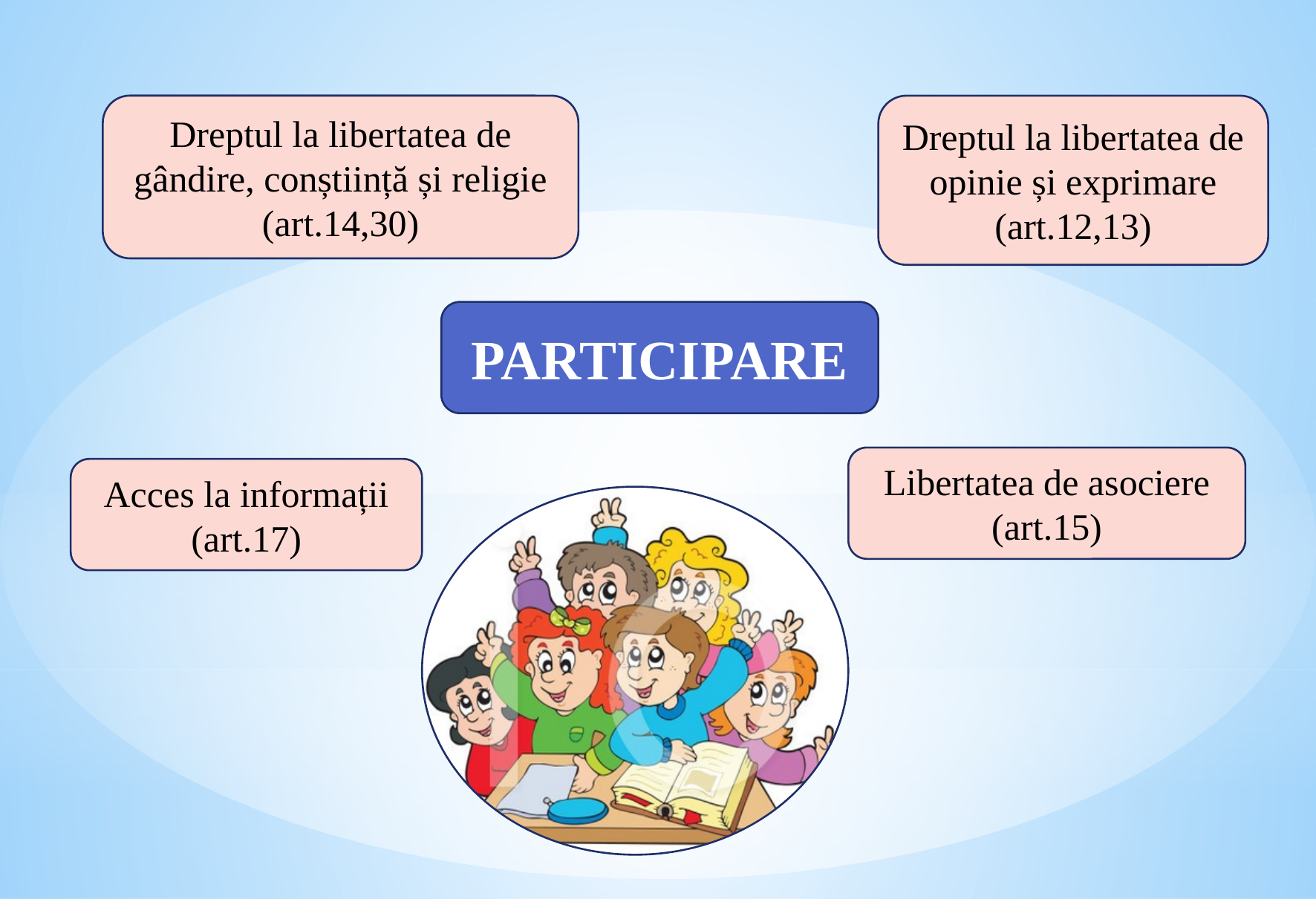

Dreptul la libertatea de gândire, conștiință și religie
(art.14,30)
Dreptul la libertatea de opinie și exprimare
(art.12,13)
PARTICIPARE
Libertatea de asociere
(art.15)
Acces la informații
(art.17)